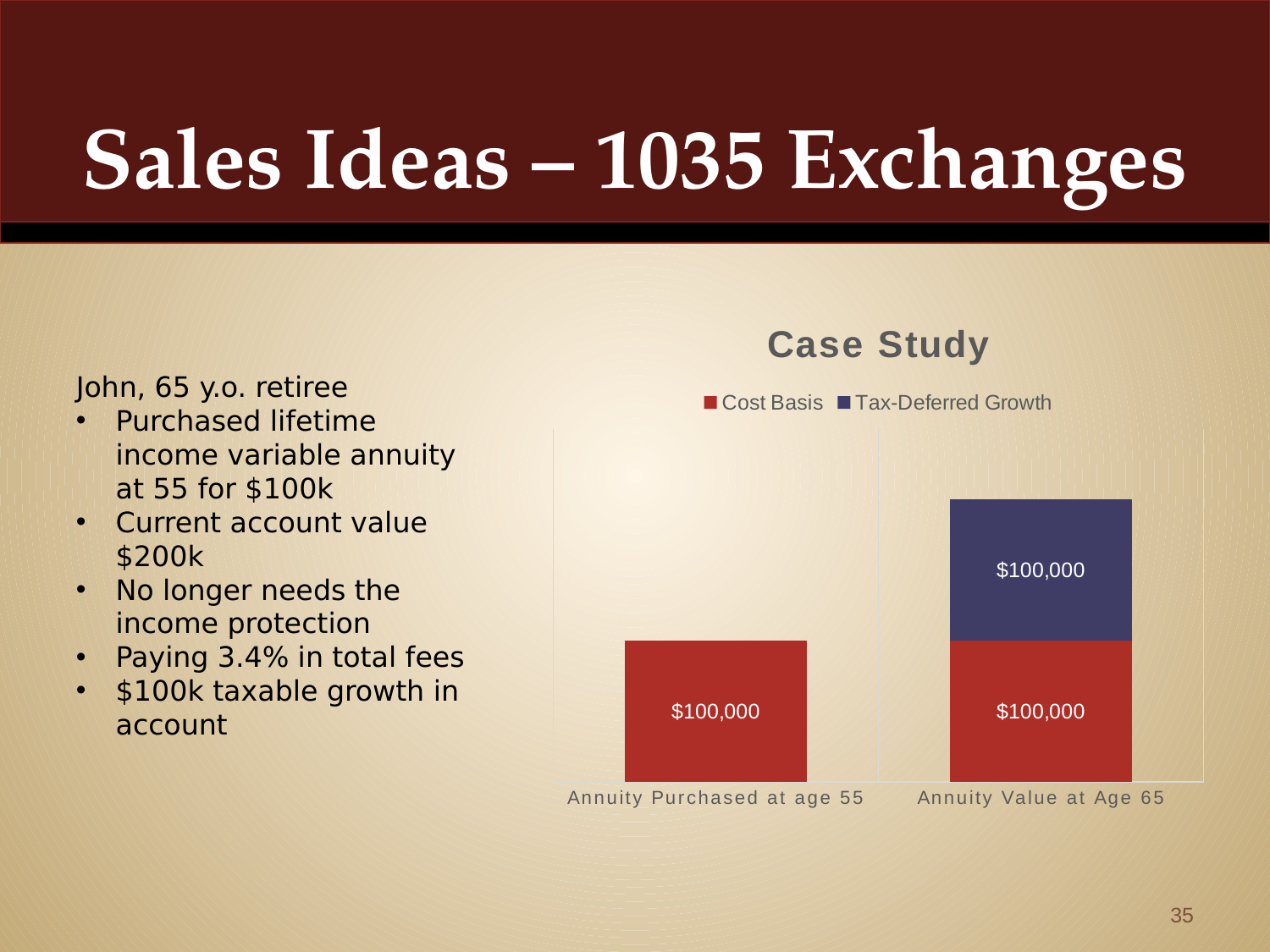

# Sales Ideas – 1035 Exchanges

### Chart: Case Study

| Category | Cost Basis | Tax-Deferred Growth |
|---|---|---|
| Annuity Purchased at age 55 | 100000.0 | None |
| Annuity Value at Age 65 | 100000.0 | 100000.0 |
John, 65 y.o. retiree
Purchased lifetime income variable annuity at 55 for $100k
Current account value $200k
No longer needs the income protection
Paying 3.4% in total fees
$100k taxable growth in account
35